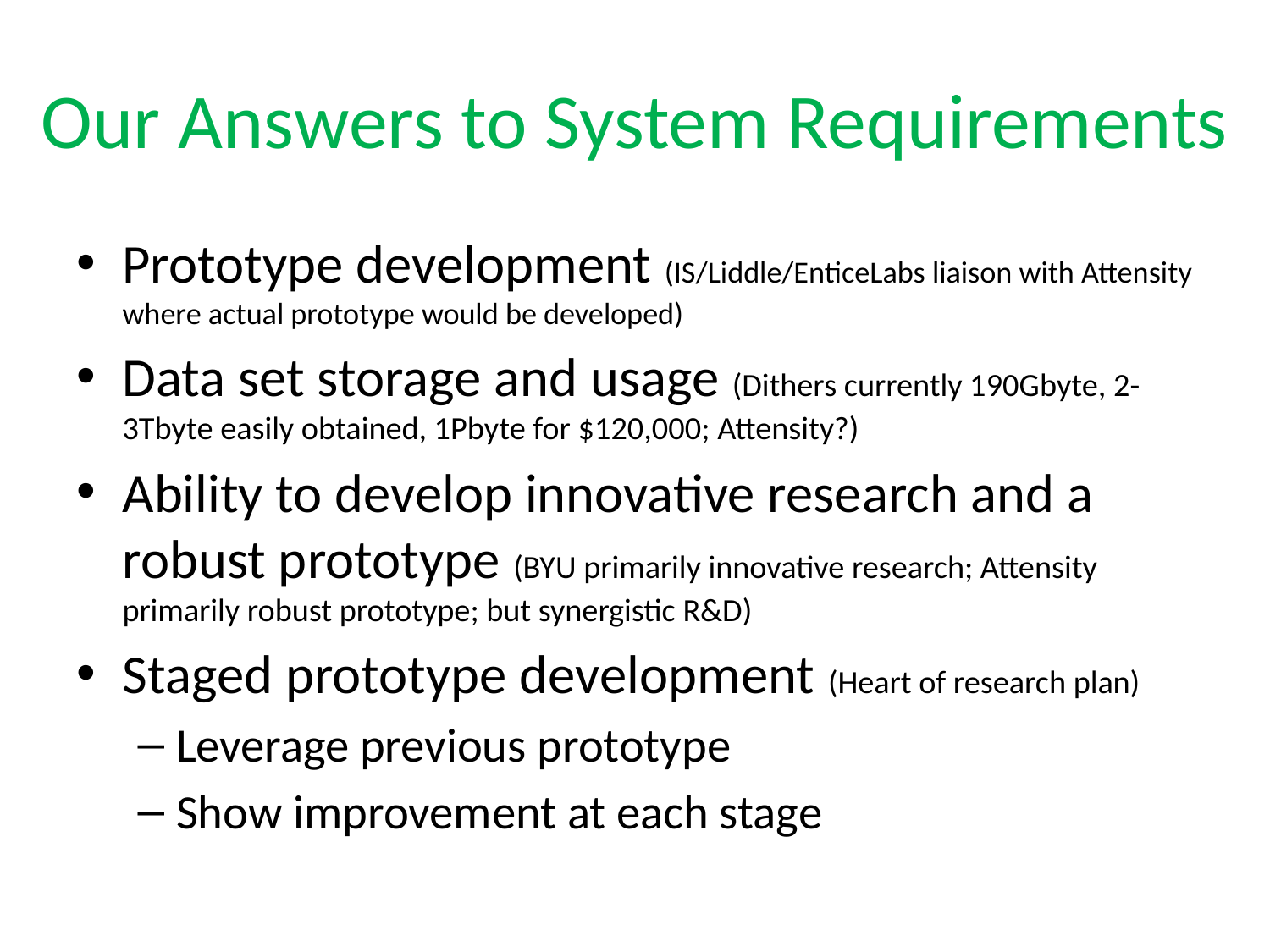

# Our Answers to System Requirements
Prototype development (IS/Liddle/EnticeLabs liaison with Attensity where actual prototype would be developed)
Data set storage and usage (Dithers currently 190Gbyte, 2-3Tbyte easily obtained, 1Pbyte for $120,000; Attensity?)
Ability to develop innovative research and a robust prototype (BYU primarily innovative research; Attensity primarily robust prototype; but synergistic R&D)
Staged prototype development (Heart of research plan)
Leverage previous prototype
Show improvement at each stage